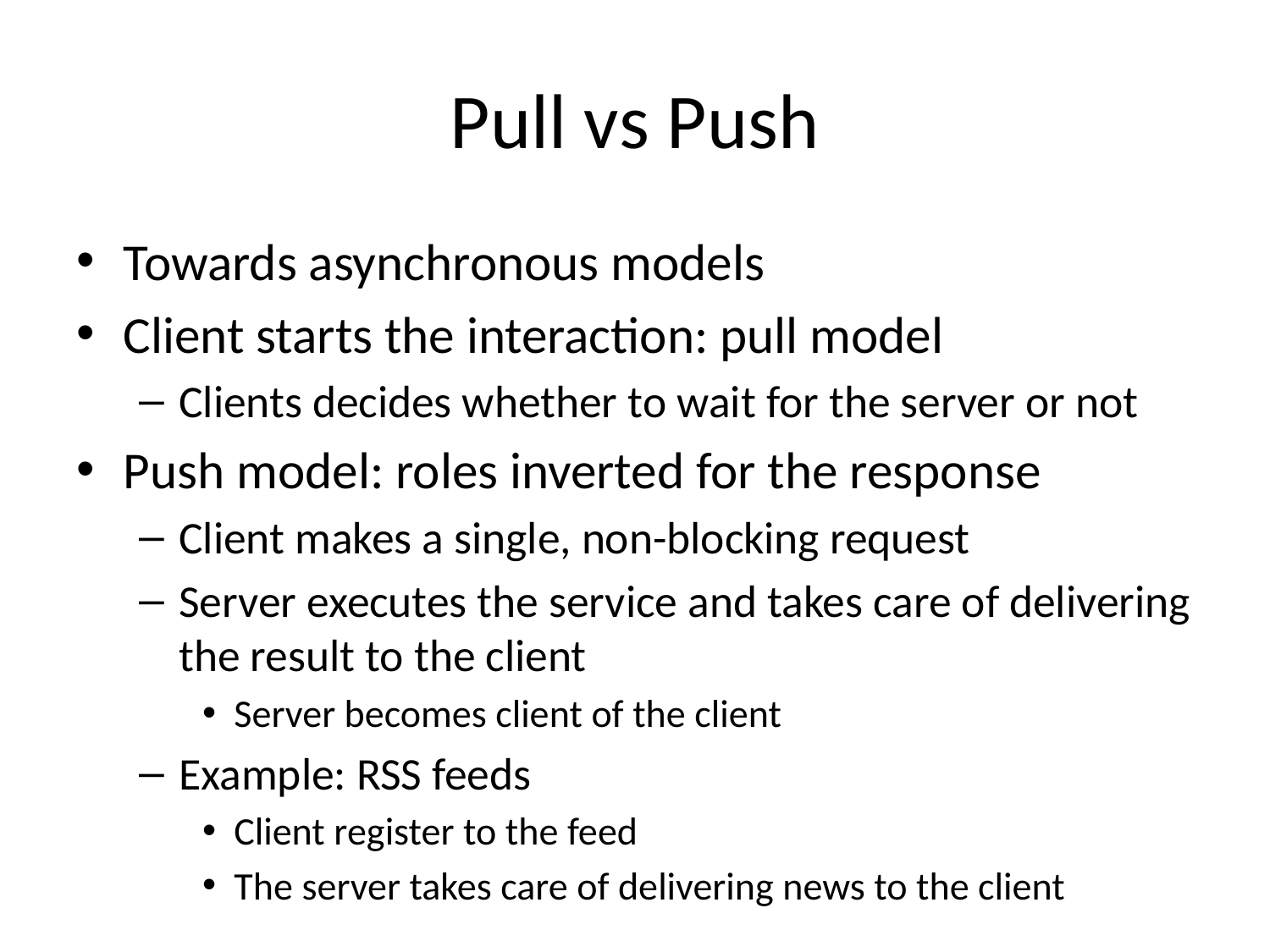

# Pull vs Push
Towards asynchronous models
Client starts the interaction: pull model
Clients decides whether to wait for the server or not
Push model: roles inverted for the response
Client makes a single, non-blocking request
Server executes the service and takes care of delivering the result to the client
Server becomes client of the client
Example: RSS feeds
Client register to the feed
The server takes care of delivering news to the client